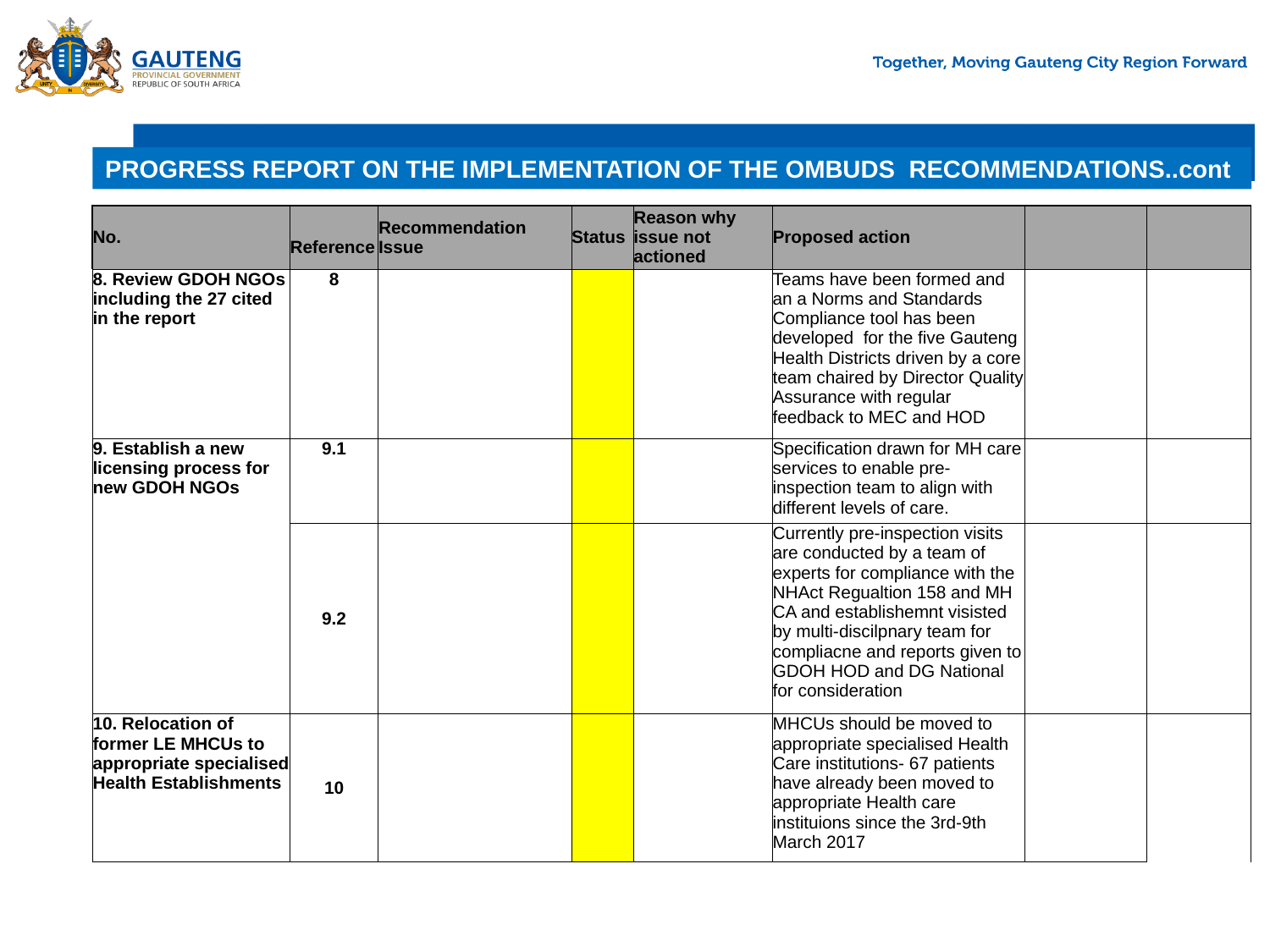

PROGRESS REPORT ON THE IMPLEMENTATION OF THE OMBUDS  RECOMMENDATIONS..cont
| No. | Reference | Recommendation Issue | Status | Reason why issue not actioned | Proposed action |  |  |
| --- | --- | --- | --- | --- | --- | --- | --- |
| 8. Review GDOH NGOs including the 27 cited in the report | 8 |  |  |  | Teams have been formed and an a Norms and Standards Compliance tool has been developed for the five Gauteng Health Districts driven by a core team chaired by Director Quality Assurance with regular feedback to MEC and HOD |  |  |
| 9. Establish a new licensing process for new GDOH NGOs | 9.1 |  |  |  | Specification drawn for MH care services to enable pre-inspection team to align with different levels of care. |  |  |
|  | 9.2 |  |  |  | Currently pre-inspection visits are conducted by a team of experts for compliance with the NHAct Regualtion 158 and MH CA and establishemnt visisted by multi-discilpnary team for compliacne and reports given to GDOH HOD and DG National for consideration |  |  |
| 10. Relocation of former LE MHCUs to appropriate specialised Health Establishments | 10 |  |  |  | MHCUs should be moved to appropriate specialised Health Care institutions- 67 patients have already been moved to appropriate Health care instituions since the 3rd-9th March 2017 |  |  |